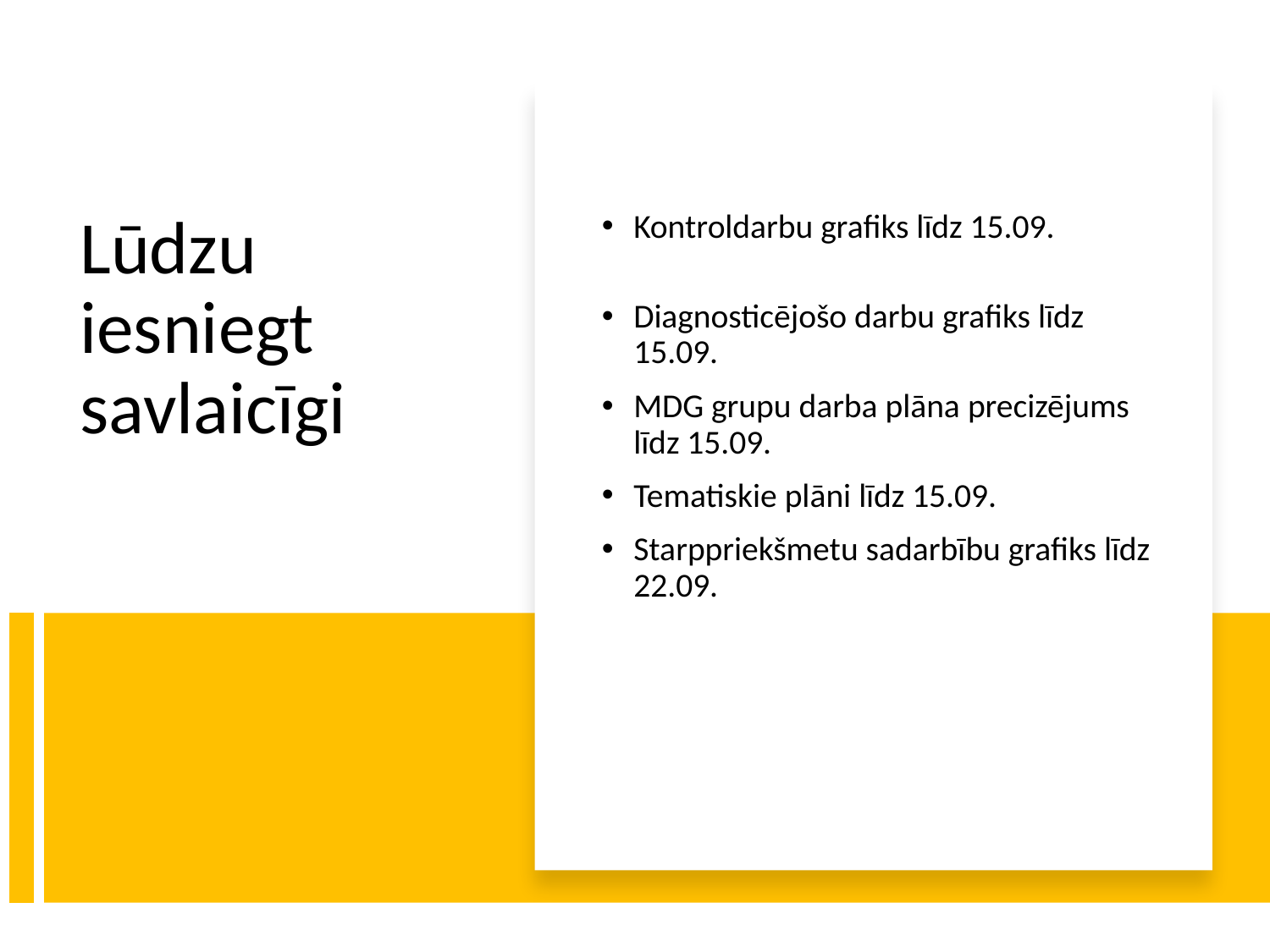

Kontroldarbu grafiks līdz 15.09.
Diagnosticējošo darbu grafiks līdz 15.09.
MDG grupu darba plāna precizējums līdz 15.09.
Tematiskie plāni līdz 15.09.
Starppriekšmetu sadarbību grafiks līdz 22.09.
# Lūdzu iesniegt savlaicīgi